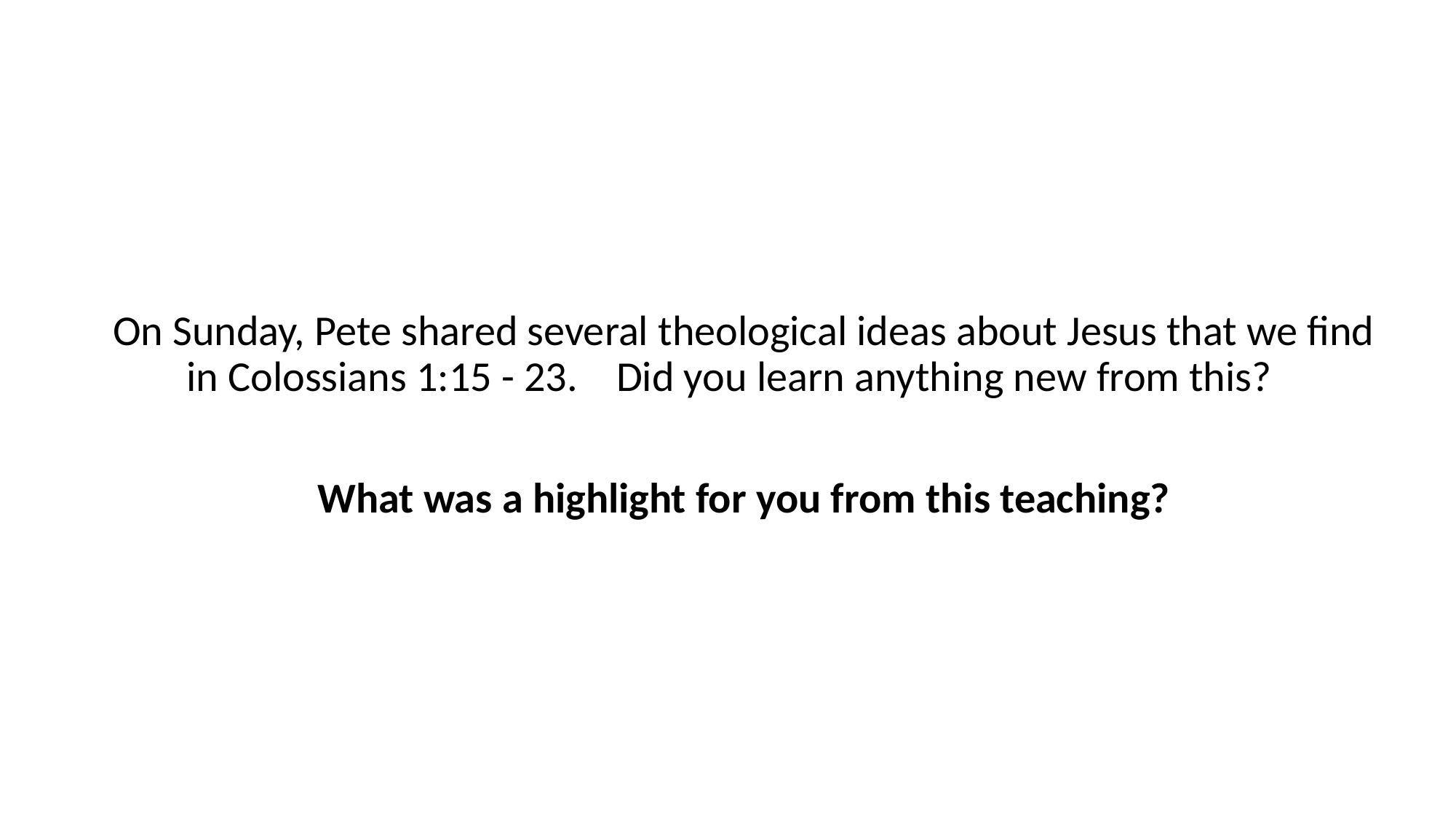

On Sunday, Pete shared several theological ideas about Jesus that we find in Colossians 1:15 - 23.    Did you learn anything new from this?

What was a highlight for you from this teaching?